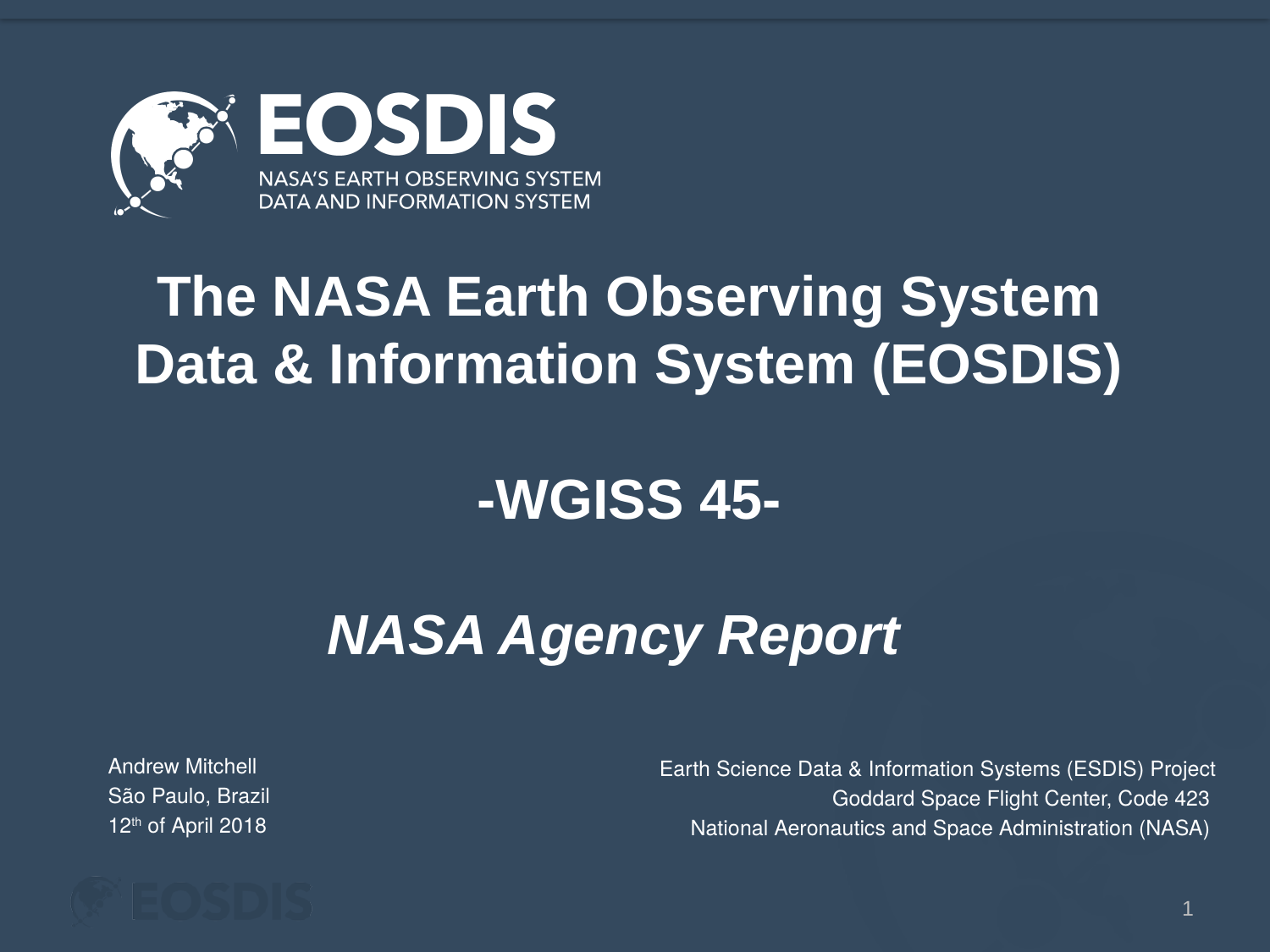

# The NASA Earth Observing System Data & Information System (EOSDIS) -WGISS 45- NASA Agency Report
Andrew Mitchell
São Paulo, Brazil
12th of April 2018

Earth Science Data & Information Systems (ESDIS) Project
Goddard Space Flight Center, Code 423
National Aeronautics and Space Administration (NASA)

1